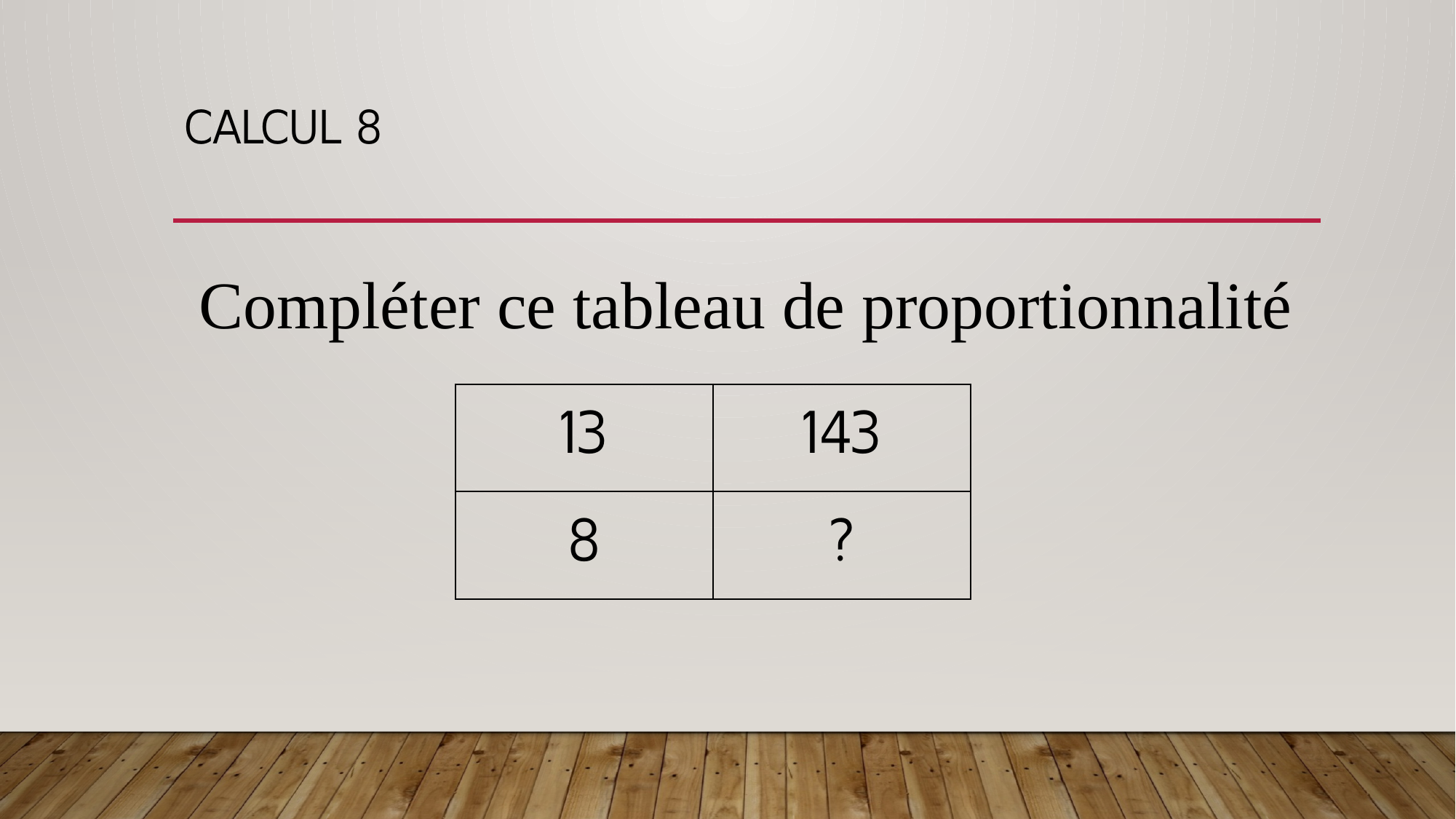

# CALCUL 8
Compléter ce tableau de proportionnalité

| 13 | 143 |
| --- | --- |
| 8 | ? |